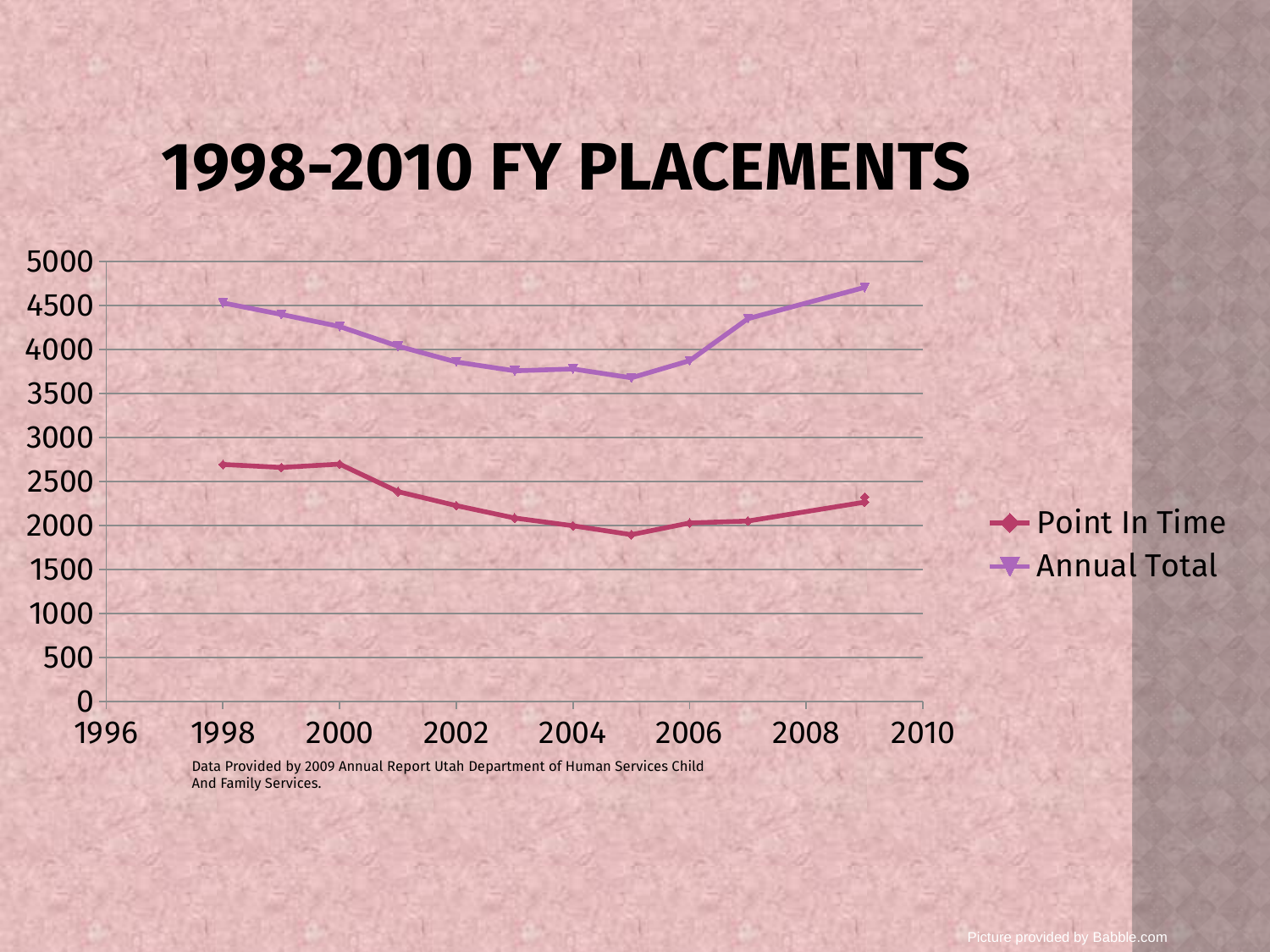

# 1998-2010 FY placements

### Chart

| Category | Point In Time | Annual Total |
|---|---|---|
Data Provided by 2009 Annual Report Utah Department of Human Services Child
And Family Services.
Picture provided by Babble.com